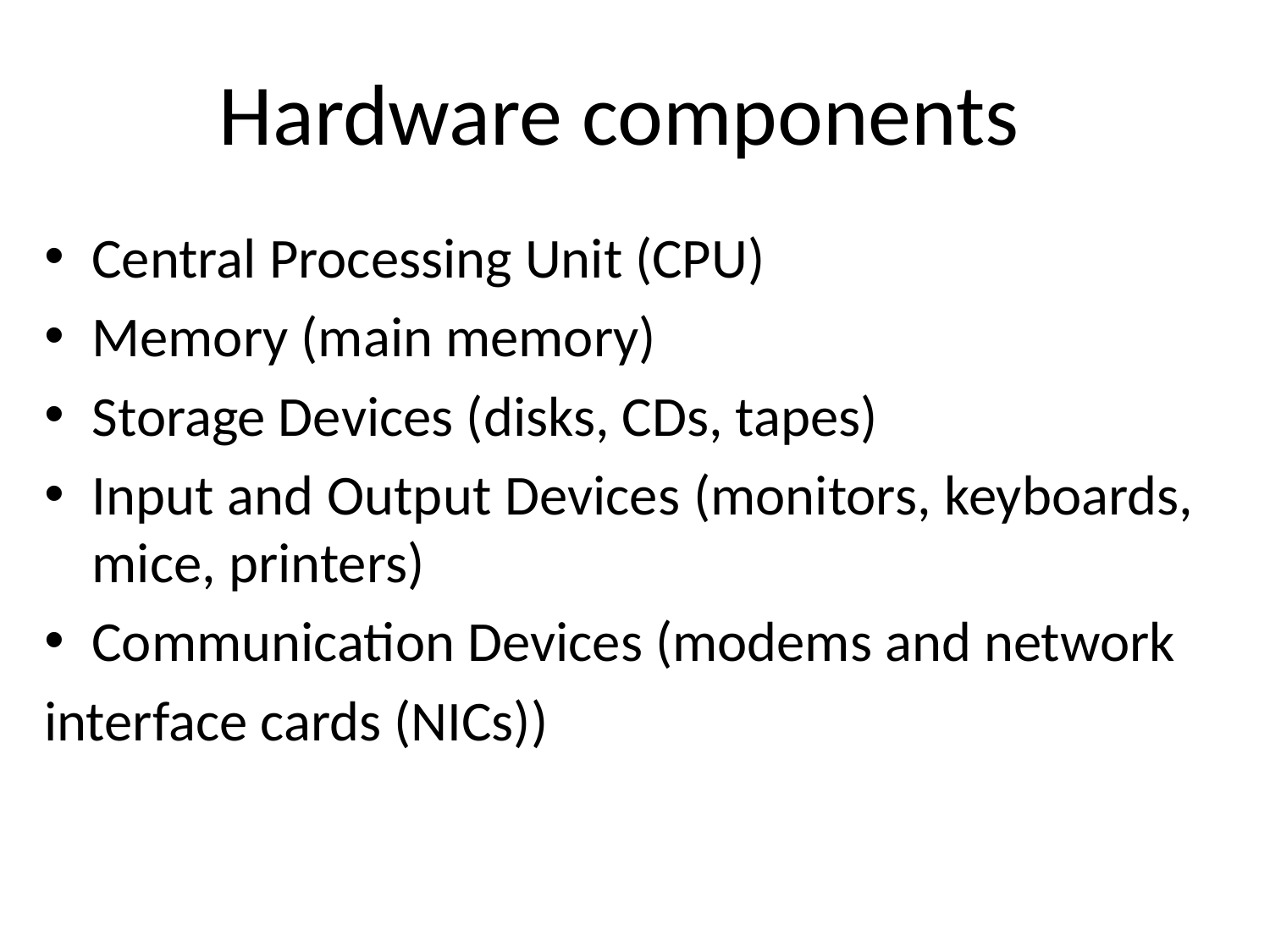

Hardware components
Central Processing Unit (CPU)
Memory (main memory)
Storage Devices (disks, CDs, tapes)
Input and Output Devices (monitors, keyboards, mice, printers)
Communication Devices (modems and network
interface cards (NICs))